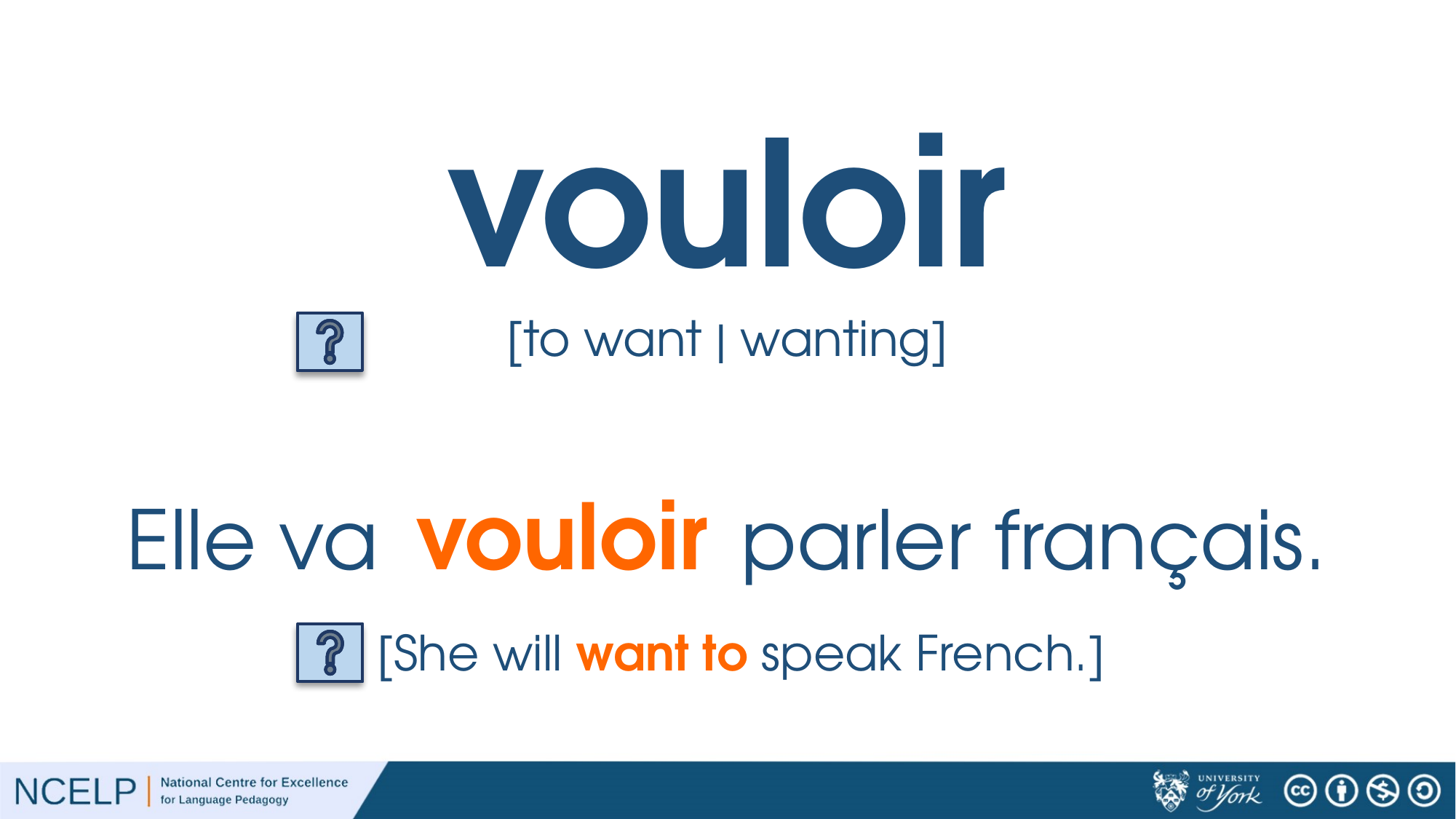

# vouloir
[to want | wanting]

vouloir
Elle va                parler français.
[She will want to speak French.]